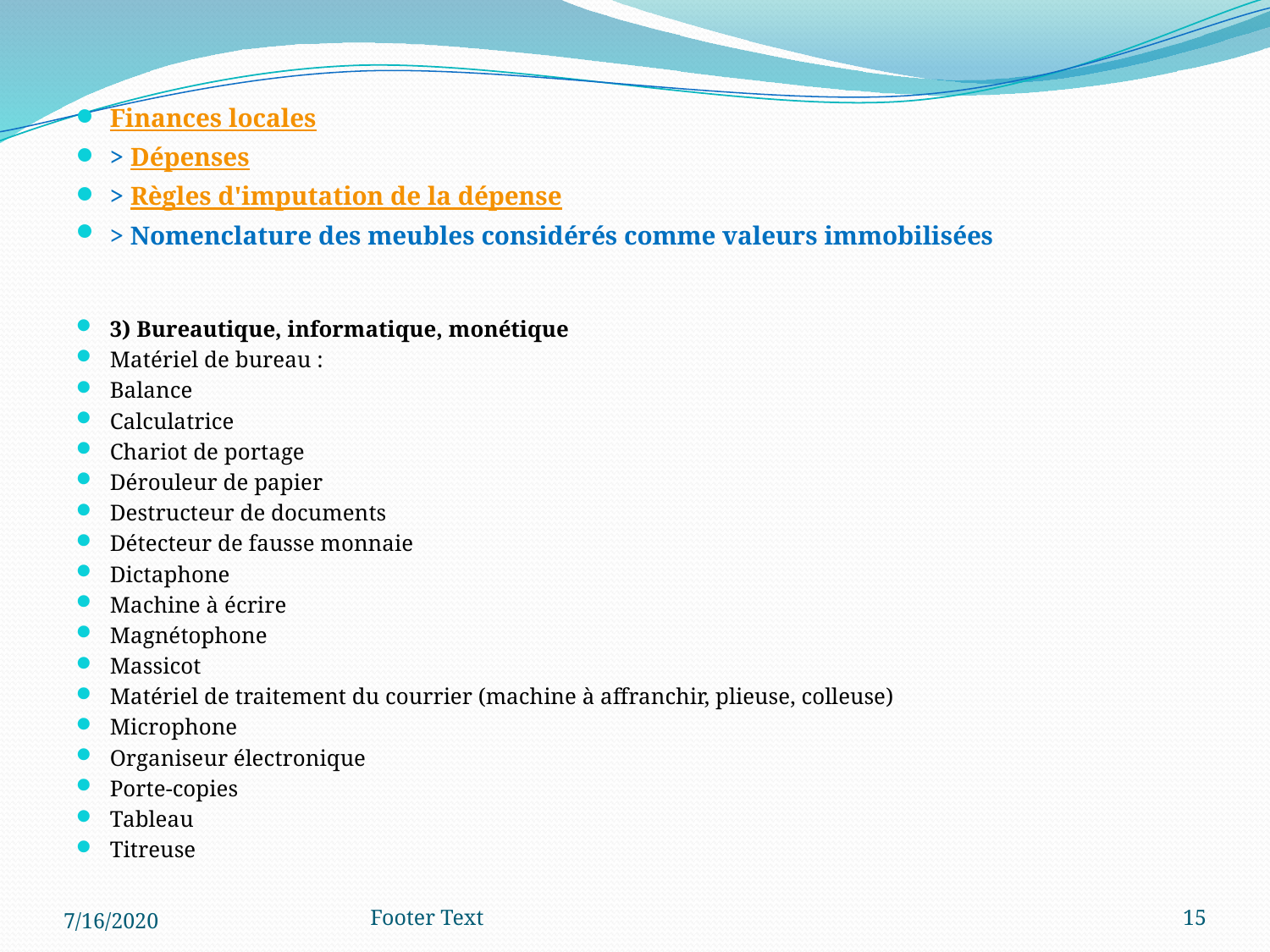

Finances locales
> Dépenses
> Règles d'imputation de la dépense
> Nomenclature des meubles considérés comme valeurs immobilisées

3) Bureautique, informatique, monétique
Matériel de bureau :
Balance
Calculatrice
Chariot de portage
Dérouleur de papier
Destructeur de documents
Détecteur de fausse monnaie
Dictaphone
Machine à écrire
Magnétophone
Massicot
Matériel de traitement du courrier (machine à affranchir, plieuse, colleuse)
Microphone
Organiseur électronique
Porte-copies
Tableau
Titreuse

7/16/2020
Footer Text
15